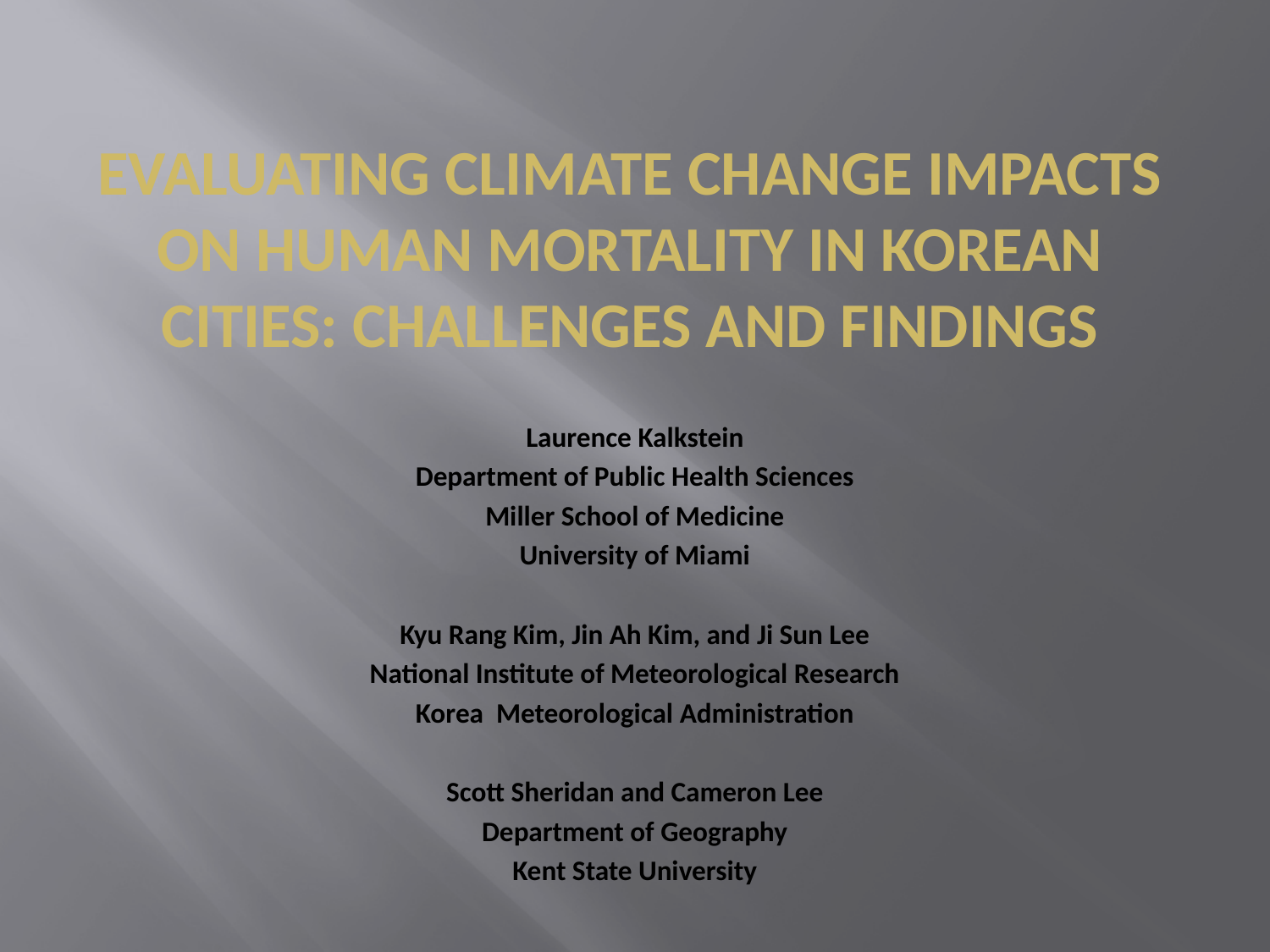

# EVALUATING CLIMATE CHANGE IMPACTS ON HUMAN MORTALITY IN KOREAN CITIES: CHALLENGES AND FINDINGS
Laurence Kalkstein
Department of Public Health Sciences
Miller School of Medicine
University of Miami

Kyu Rang Kim, Jin Ah Kim, and Ji Sun Lee
National Institute of Meteorological Research
Korea  Meteorological Administration

Scott Sheridan and Cameron Lee
Department of Geography
Kent State University